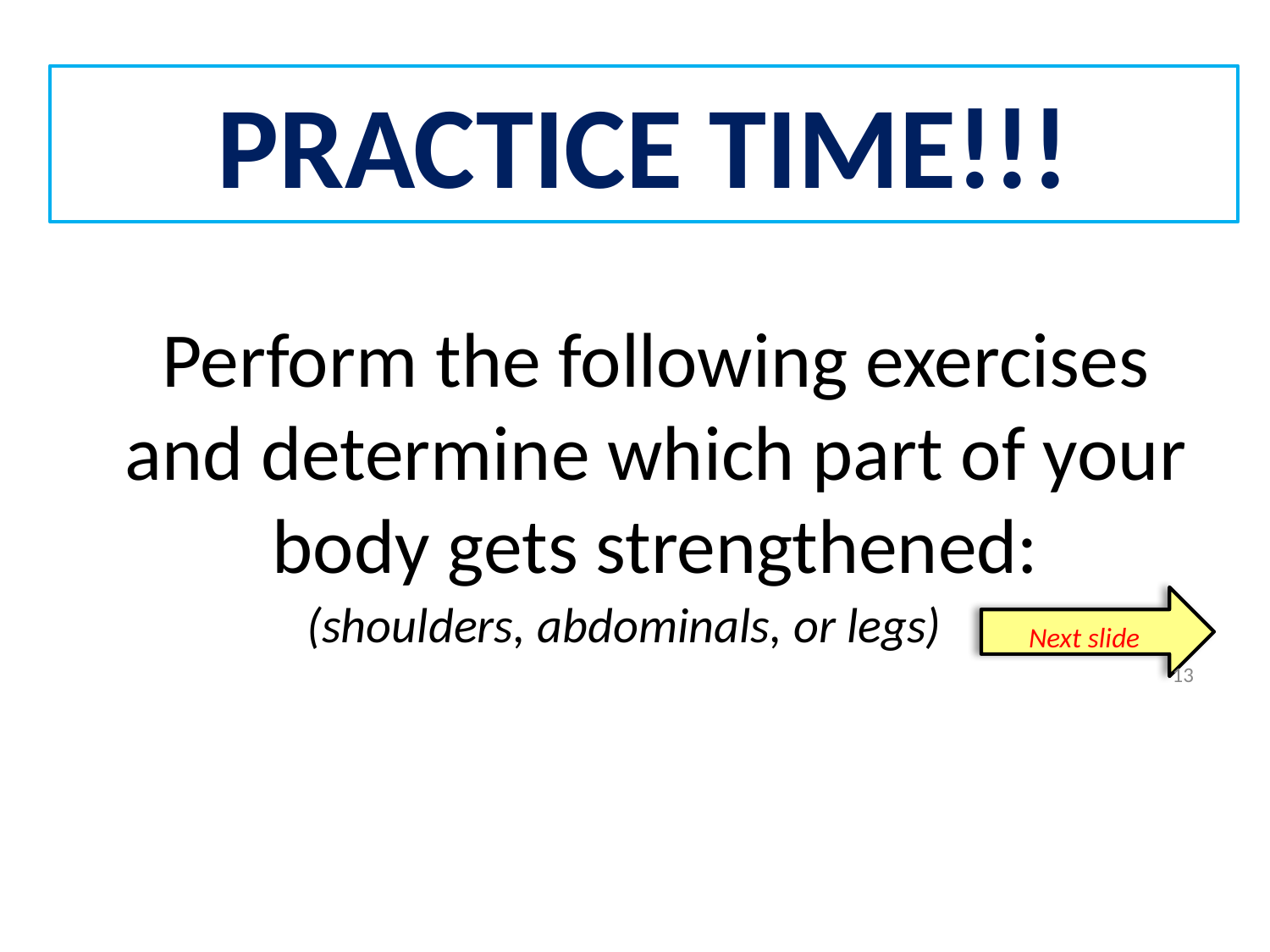

PRACTICE TIME!!!
# Perform the following exercises and determine which part of your body gets strengthened:
(shoulders, abdominals, or legs)

Next slide
13